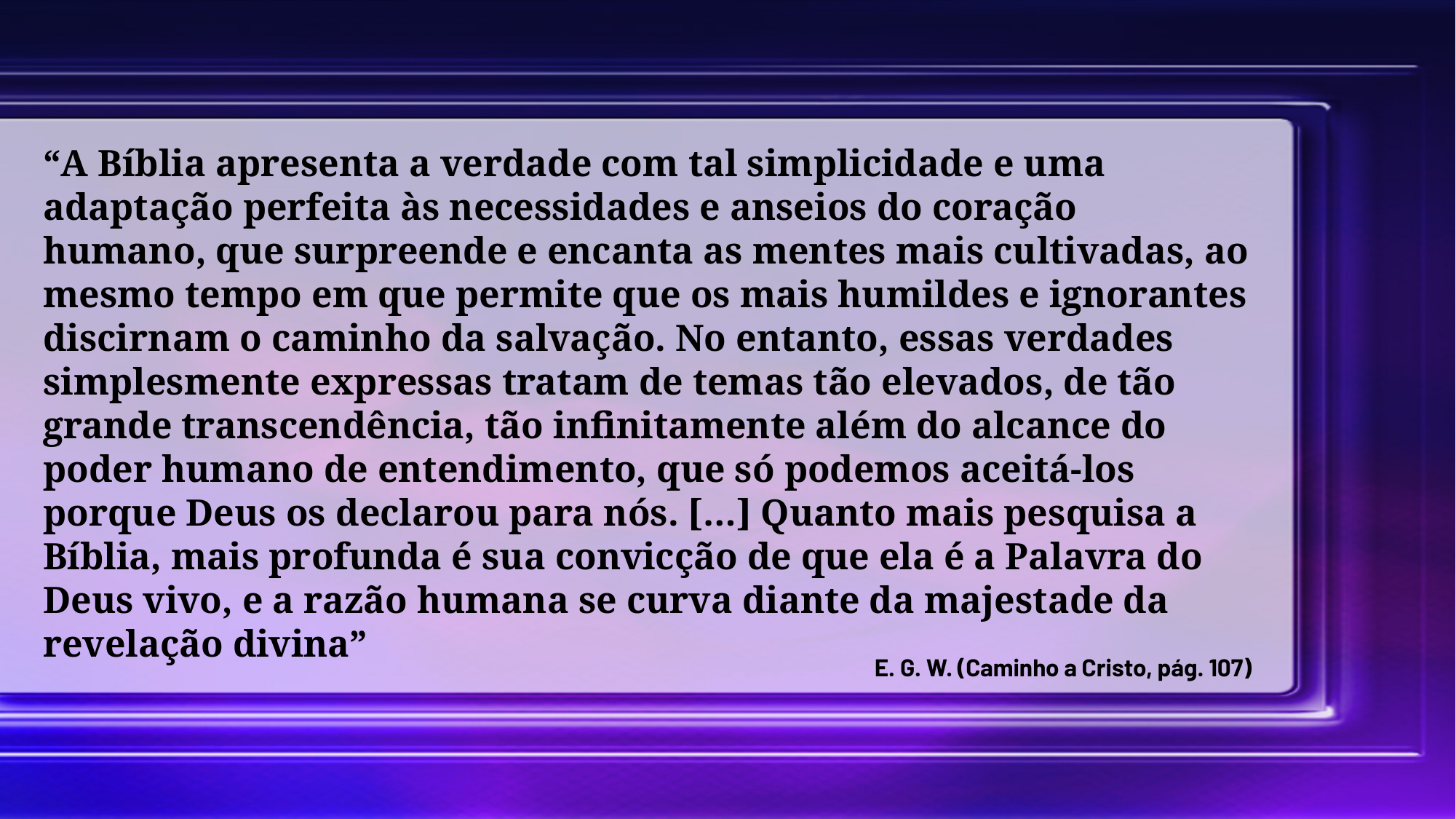

“A Bíblia apresenta a verdade com tal simplicidade e uma adaptação perfeita às necessidades e anseios do coração humano, que surpreende e encanta as mentes mais cultivadas, ao mesmo tempo em que permite que os mais humildes e ignorantes discirnam o caminho da salvação. No entanto, essas verdades simplesmente expressas tratam de temas tão elevados, de tão grande transcendência, tão infinitamente além do alcance do poder humano de entendimento, que só podemos aceitá-los porque Deus os declarou para nós. […] Quanto mais pesquisa a Bíblia, mais profunda é sua convicção de que ela é a Palavra do Deus vivo, e a razão humana se curva diante da majestade da revelação divina”
E. G. W. (Caminho a Cristo, pág. 107)